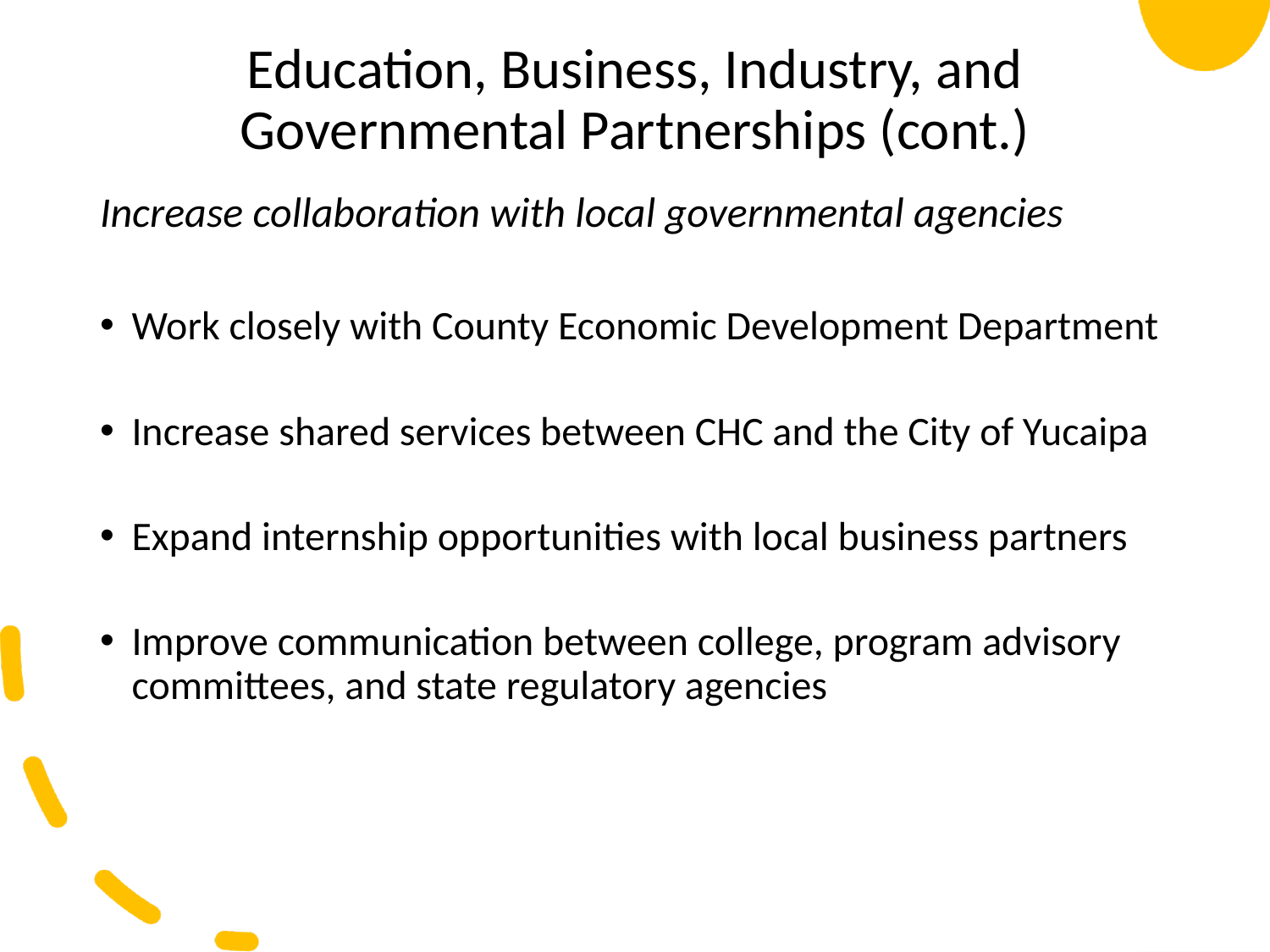

# Education, Business, Industry, and Governmental Partnerships (cont.)
Increase collaboration with local governmental agencies
Work closely with County Economic Development Department
Increase shared services between CHC and the City of Yucaipa
Expand internship opportunities with local business partners
Improve communication between college, program advisory committees, and state regulatory agencies